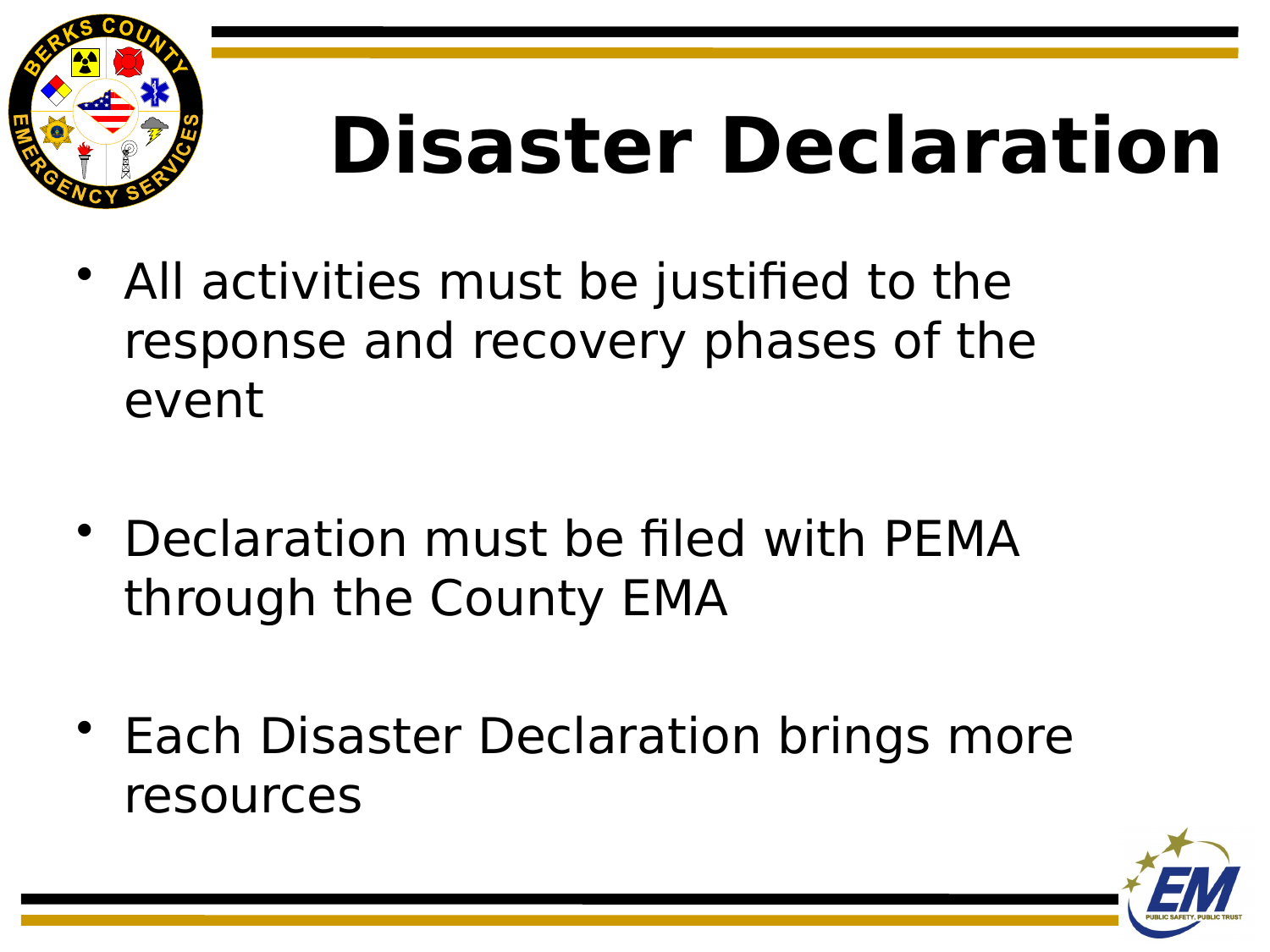

# Disaster Declaration
All activities must be justified to the response and recovery phases of the event

Declaration must be filed with PEMA through the County EMA

Each Disaster Declaration brings more resources